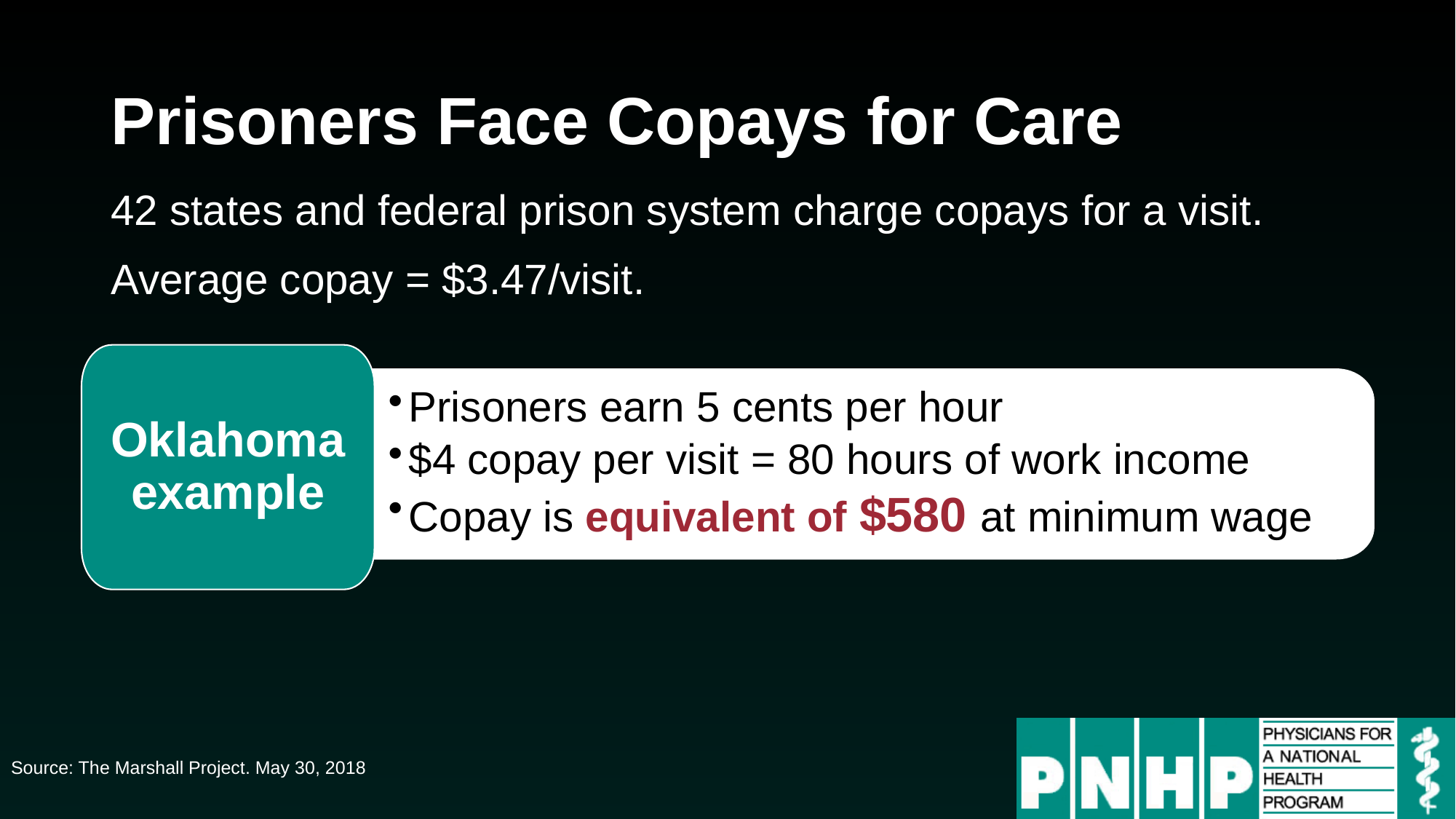

# Prisoners Face Copays for Care
42 states and federal prison system charge copays for a visit.
Average copay = $3.47/visit.
Oklahoma example
Prisoners earn 5 cents per hour
$4 copay per visit = 80 hours of work income
Copay is equivalent of $580 at minimum wage

Source: The Marshall Project. May 30, 2018